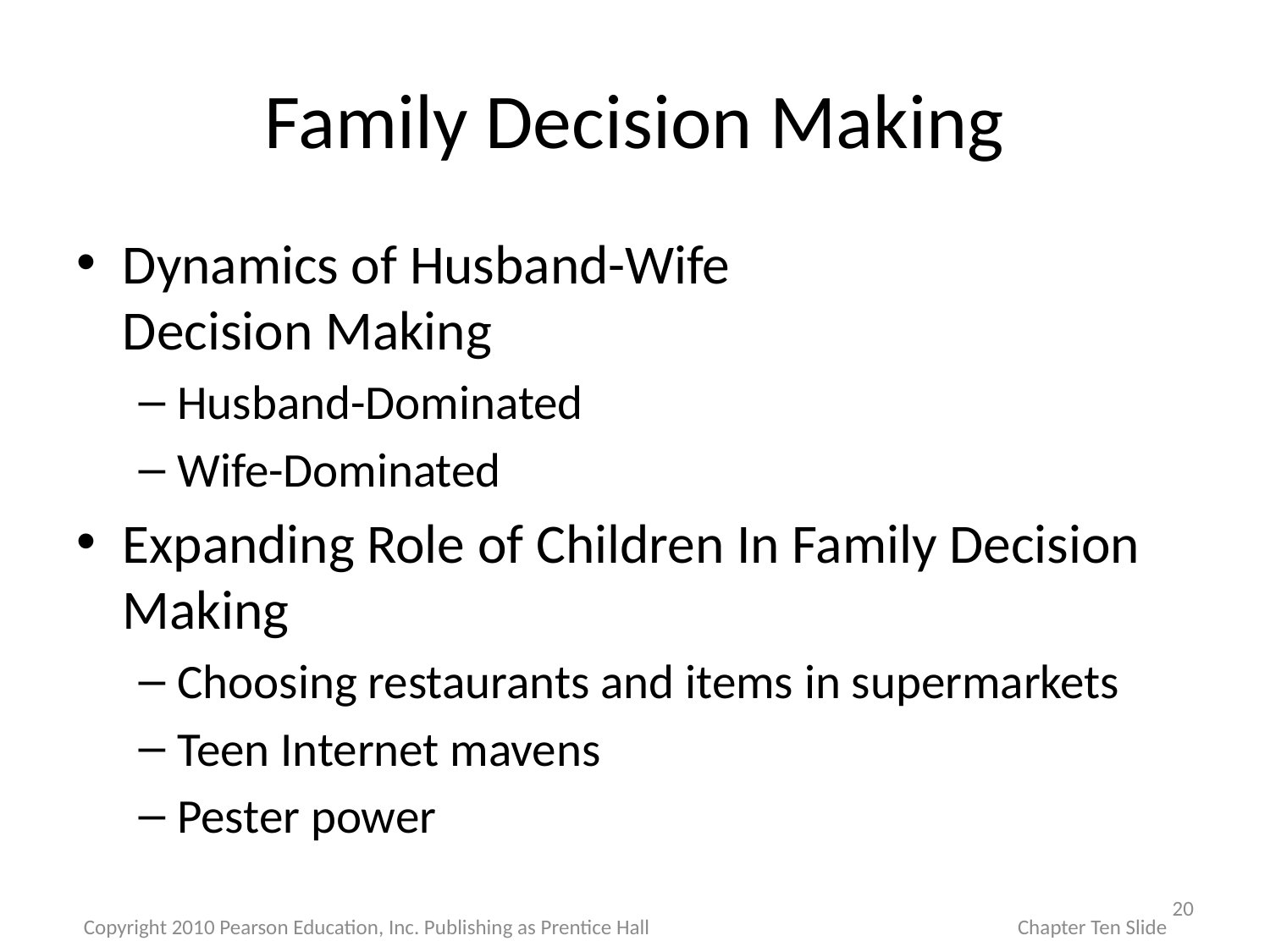

# Family Decision Making
Dynamics of Husband-Wife
Decision Making
Husband-Dominated
Wife-Dominated
Expanding Role of Children In Family Decision Making
Choosing restaurants and items in supermarkets
Teen Internet mavens
Pester power

20
Copyright 2010 Pearson Education, Inc. Publishing as Prentice Hall
Chapter Ten Slide